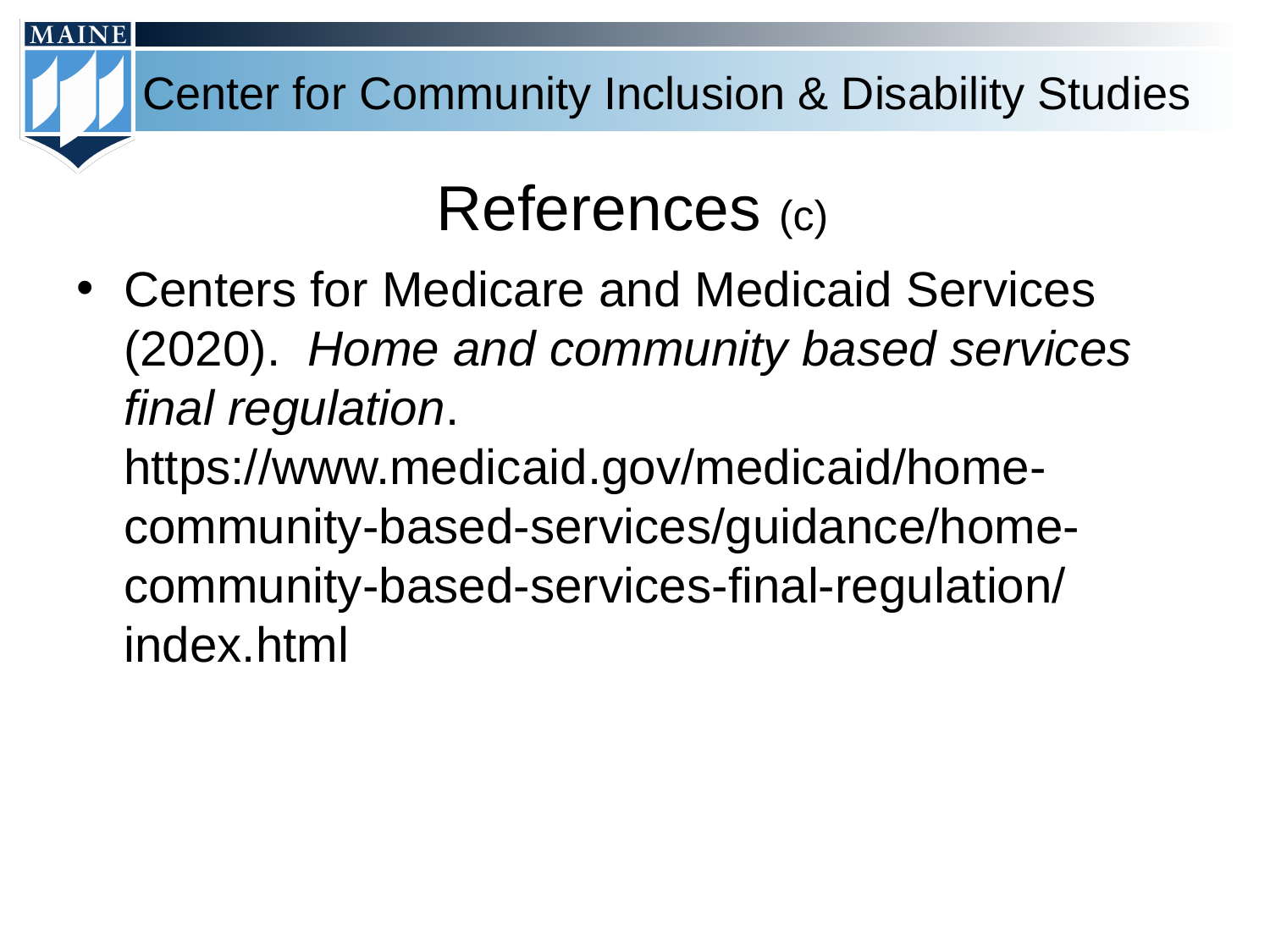

# References (c)
Centers for Medicare and Medicaid Services (2020).  Home and community based services final regulation. https://www.medicaid.gov/medicaid/home-community-based-services/guidance/home-community-based-services-final-regulation/index.html